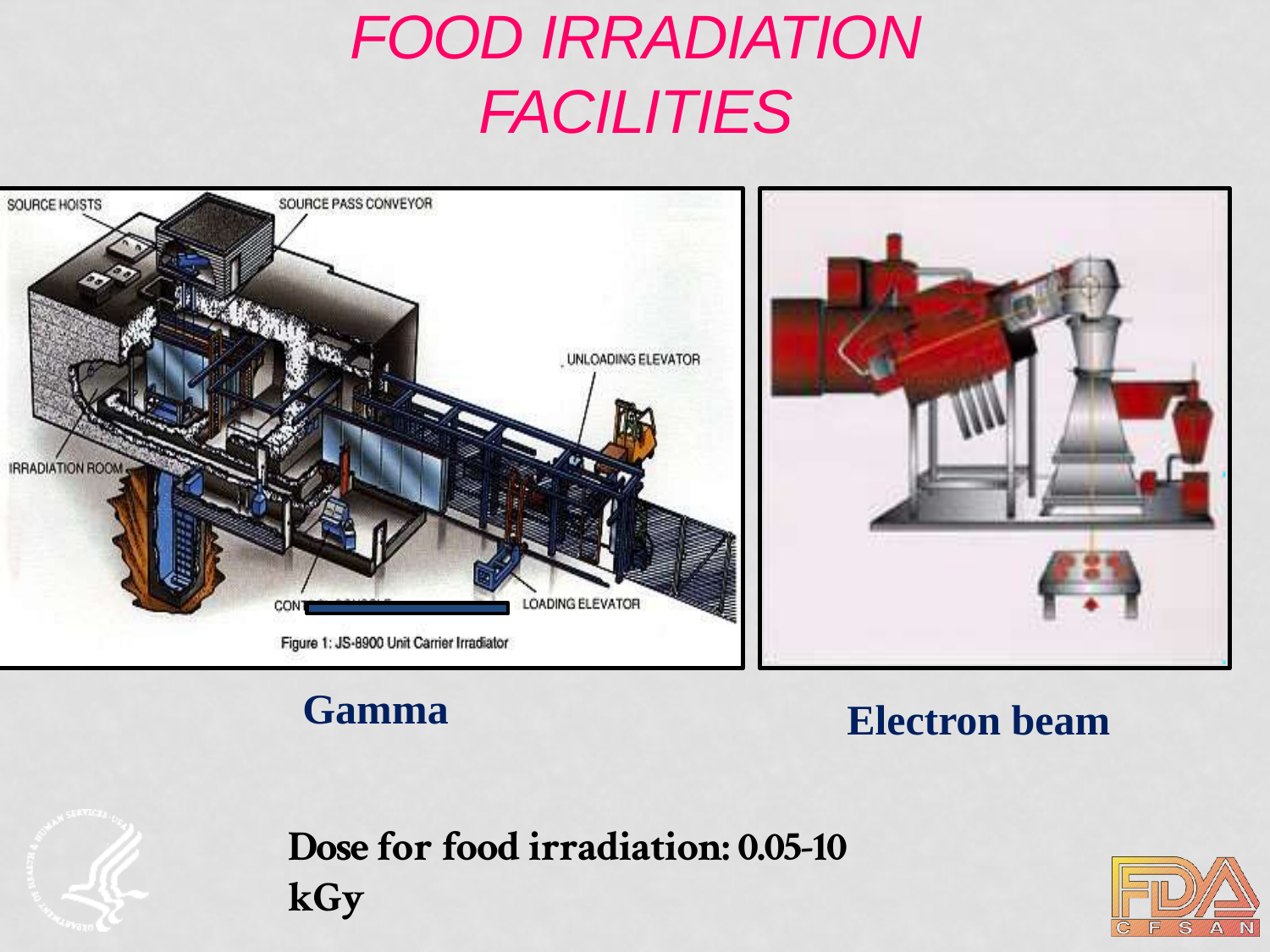

# Food Irradiation Facilities

Gamma
Electron beam

Dose for food irradiation: 0.05-10 kGy